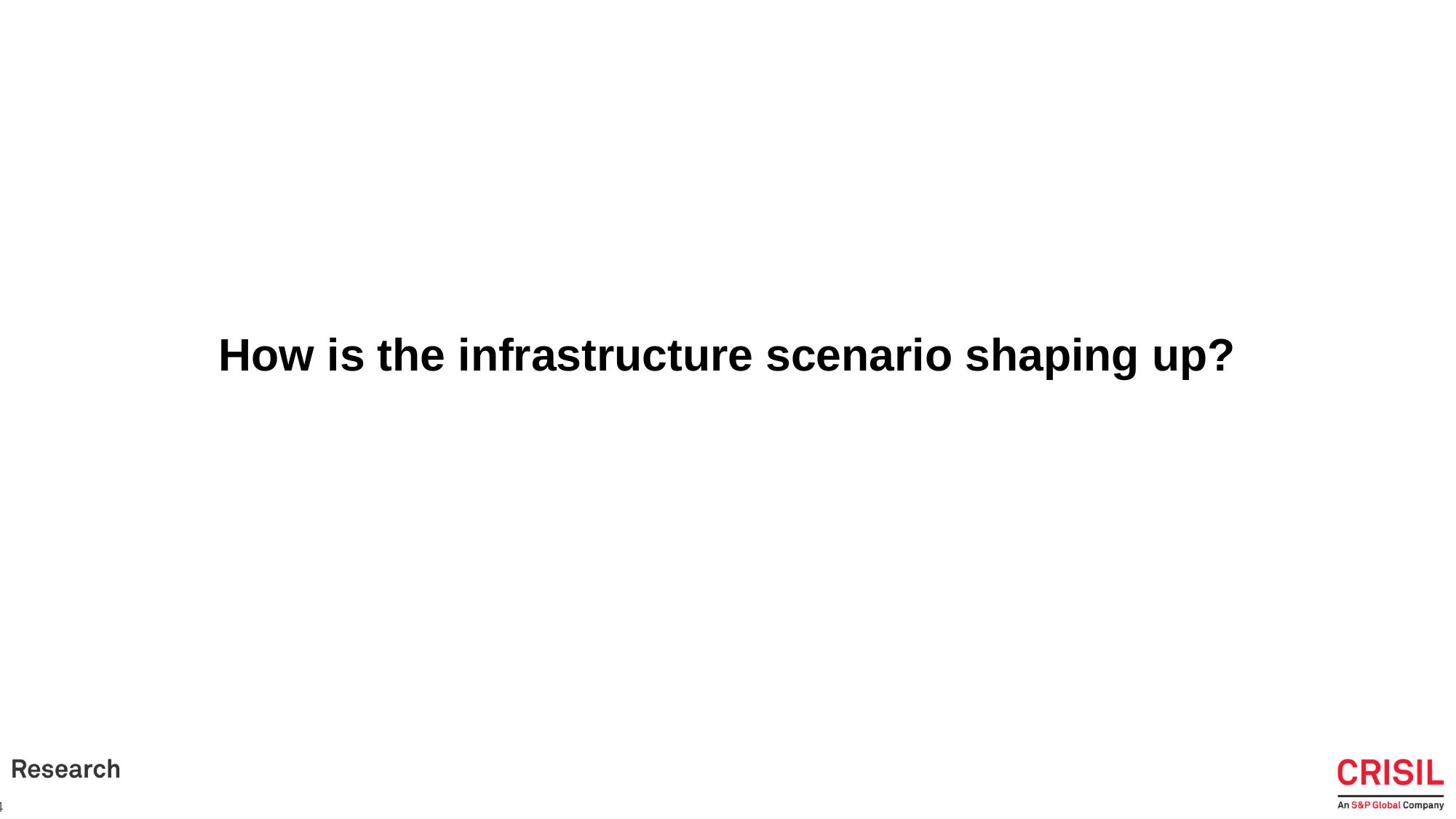

# How is the infrastructure scenario shaping up?